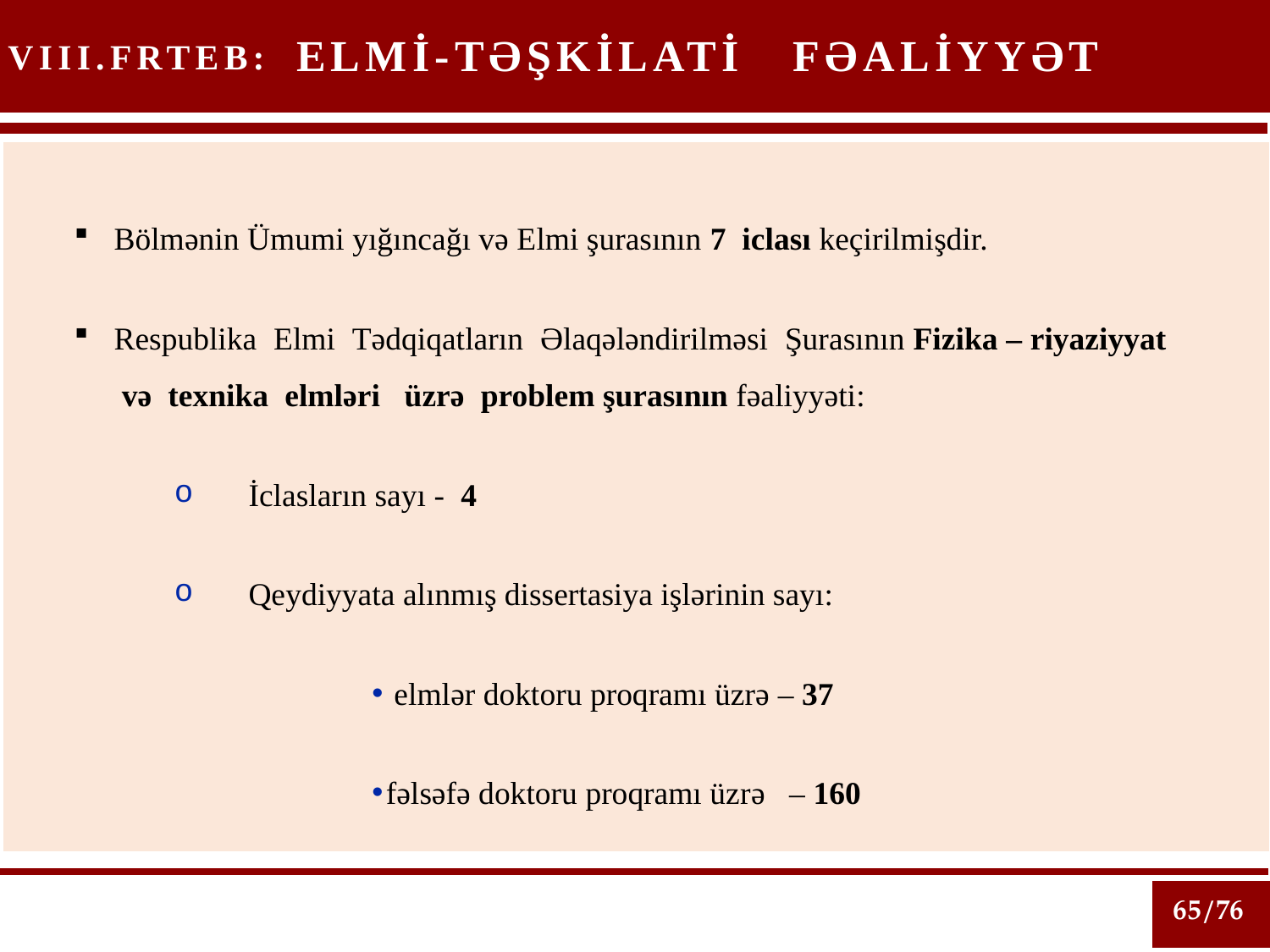

ELMİ-TƏŞKİLATİ   FƏALİYYƏT
VIII.FRTEB:

Bölmənin Ümumi yığıncağı və Elmi şurasının 7  iclası keçirilmişdir.
Respublika  Elmi  Tədqiqatların  Əlaqələndirilməsi  Şurasının Fizika – riyaziyyat  və  texnika  elmləri   üzrə  problem şurasının fəaliyyəti:
İclasların sayı -  4
Qeydiyyata alınmış dissertasiya işlərinin sayı:
 elmlər doktoru proqramı üzrə – 37
fəlsəfə doktoru proqramı üzrə   – 160

65/76